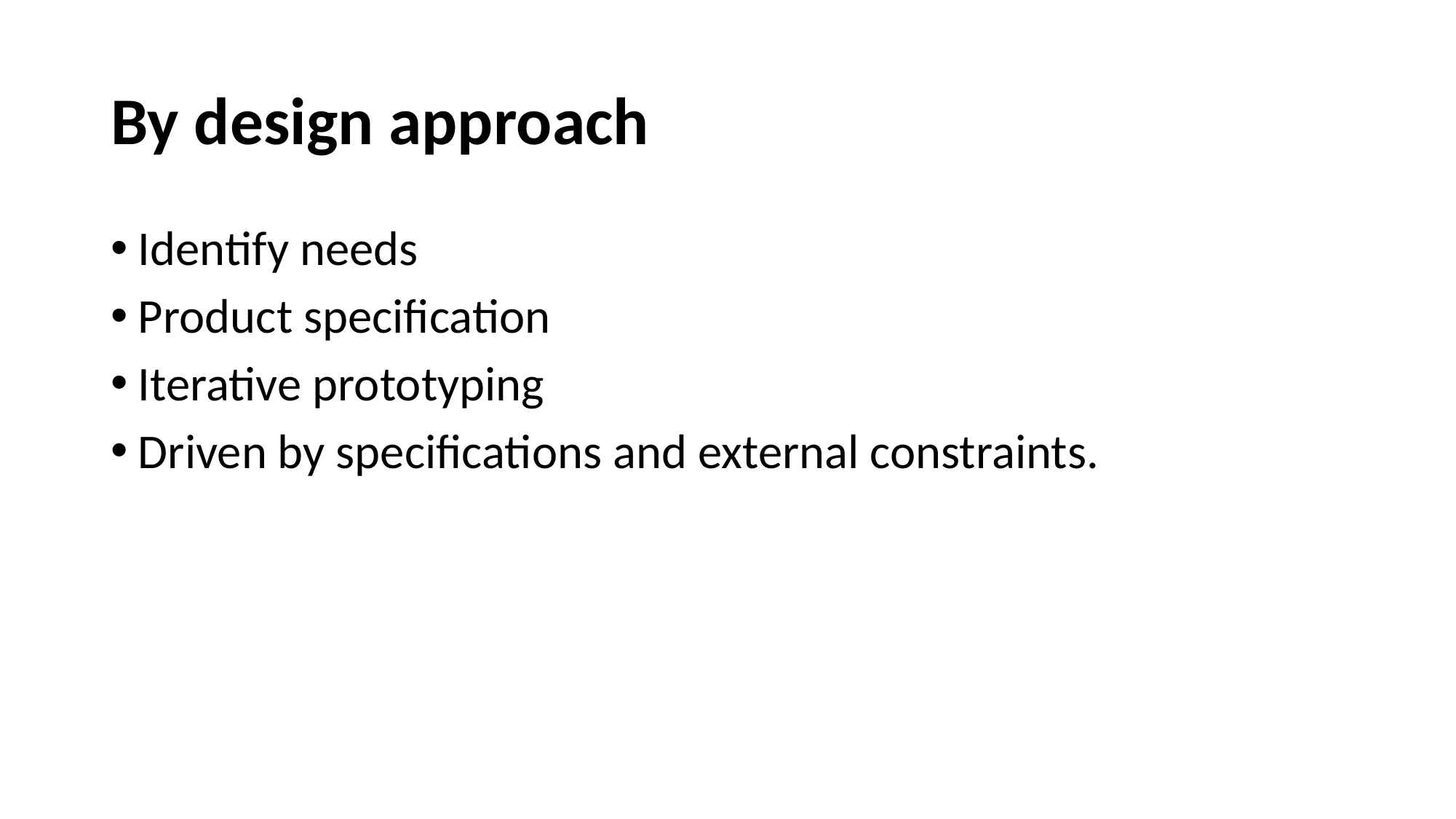

# By design approach
Identify needs
Product specification
Iterative prototyping
Driven by specifications and external constraints.